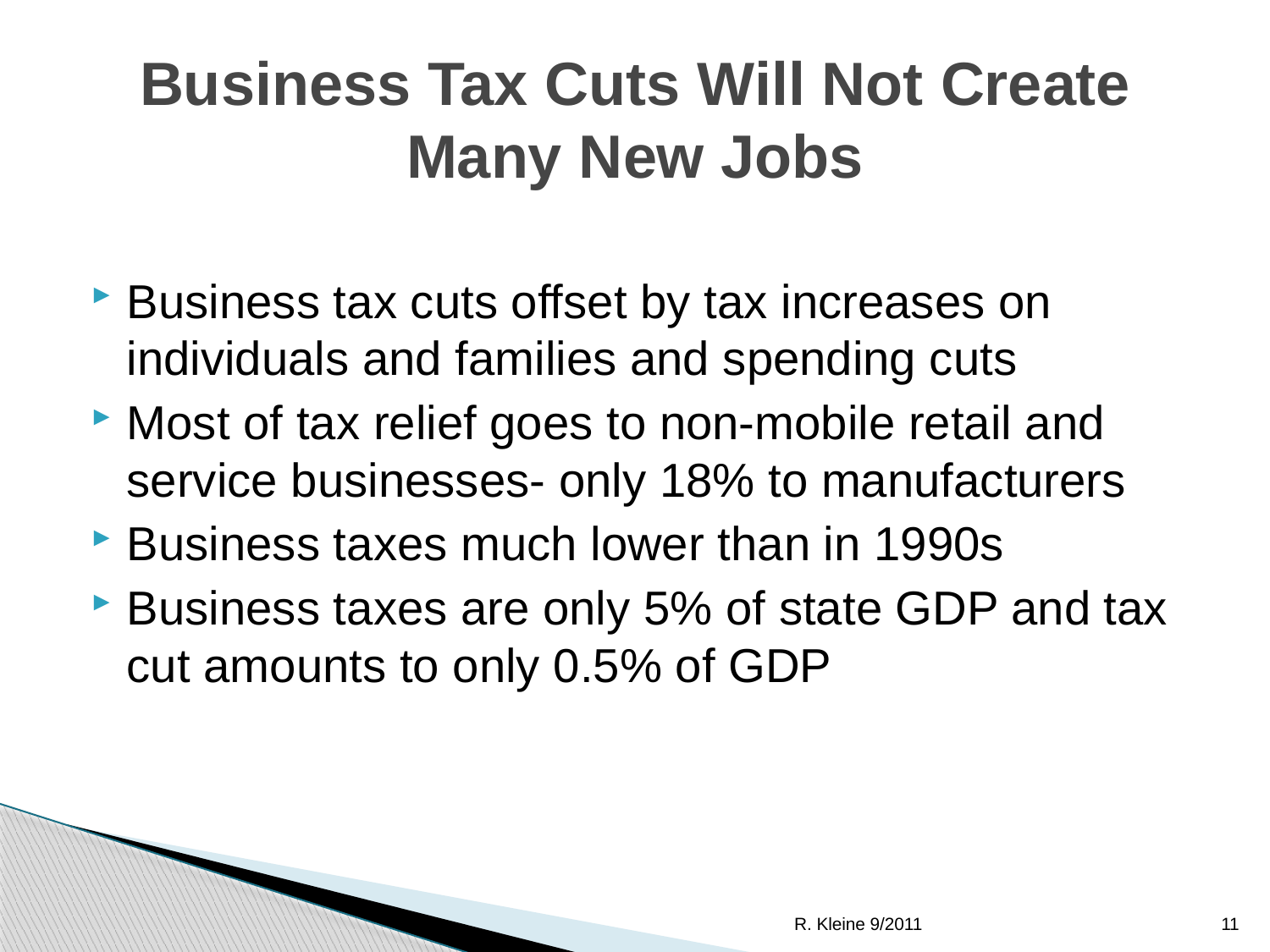

# Business Tax Cuts Will Not Create Many New Jobs
Business tax cuts offset by tax increases on individuals and families and spending cuts
Most of tax relief goes to non-mobile retail and service businesses- only 18% to manufacturers
Business taxes much lower than in 1990s
Business taxes are only 5% of state GDP and tax cut amounts to only 0.5% of GDP
R. Kleine 9/2011
11